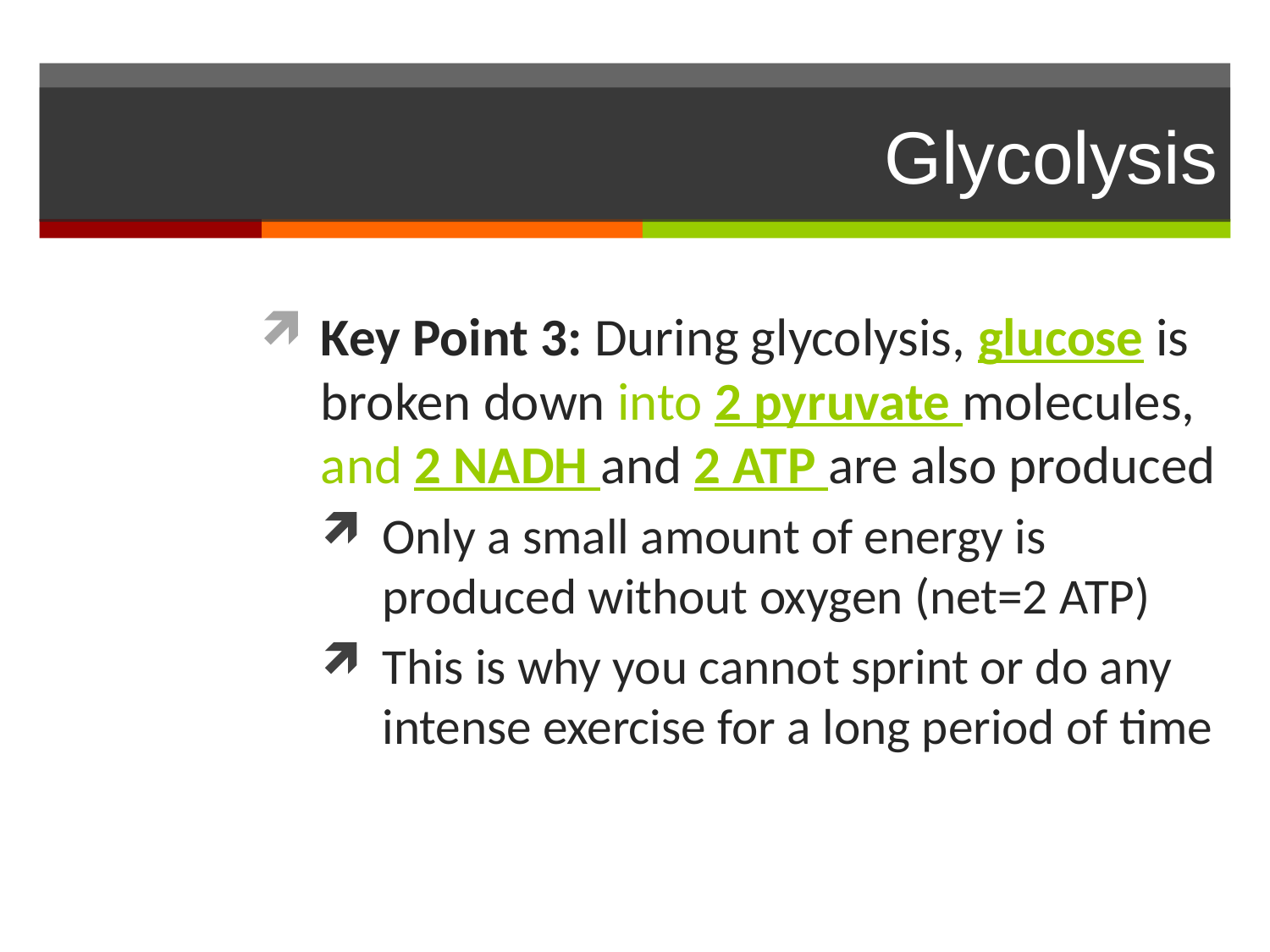

# Glycolysis
Key Point 3: During glycolysis, glucose is broken down into 2 pyruvate molecules, and 2 NADH and 2 ATP are also produced
Only a small amount of energy is produced without oxygen (net=2 ATP)
This is why you cannot sprint or do any intense exercise for a long period of time